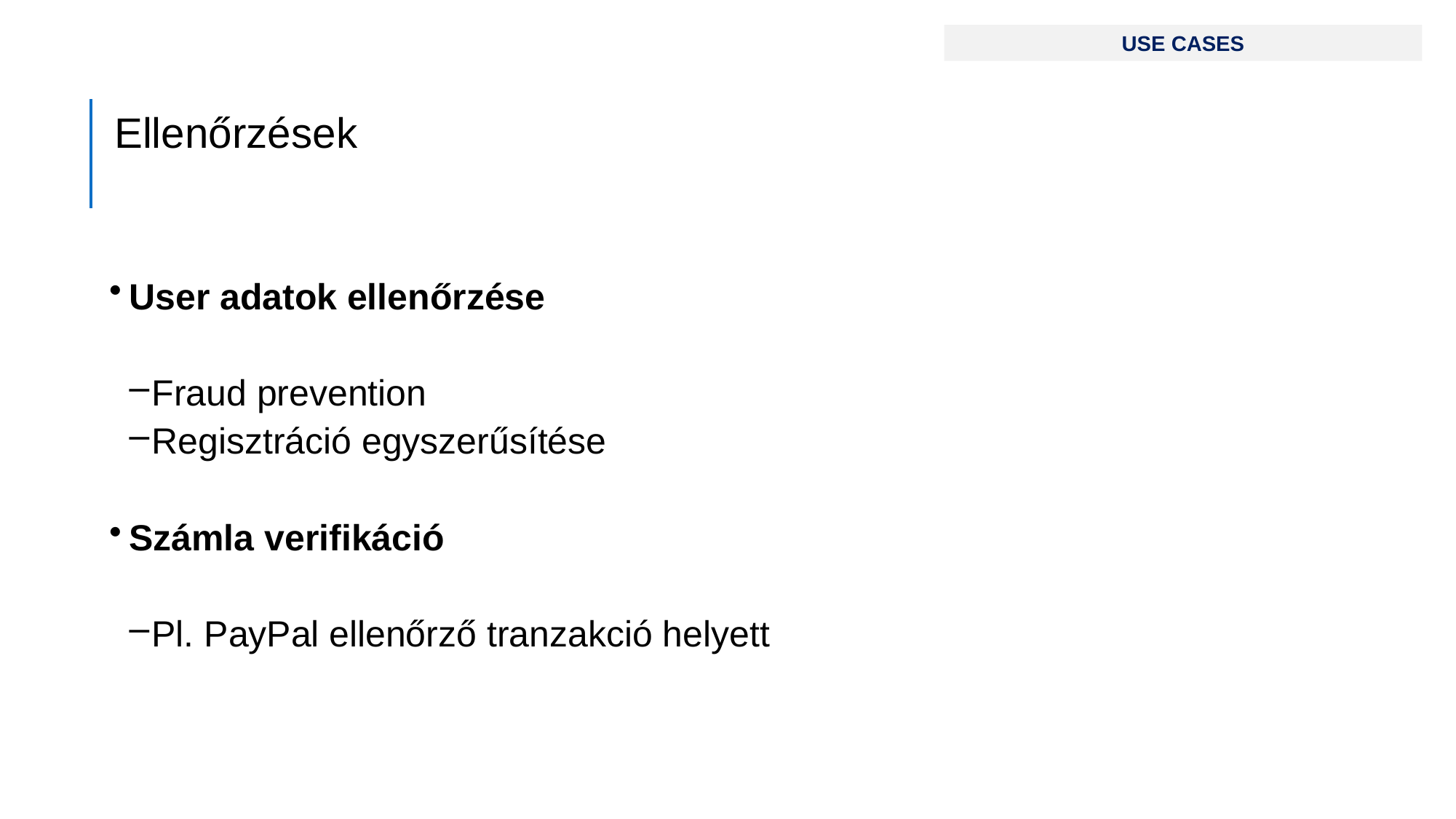

USE CASES
Ellenőrzések
User adatok ellenőrzése

Fraud prevention
Regisztráció egyszerűsítése

Számla verifikáció

Pl. PayPal ellenőrző tranzakció helyett